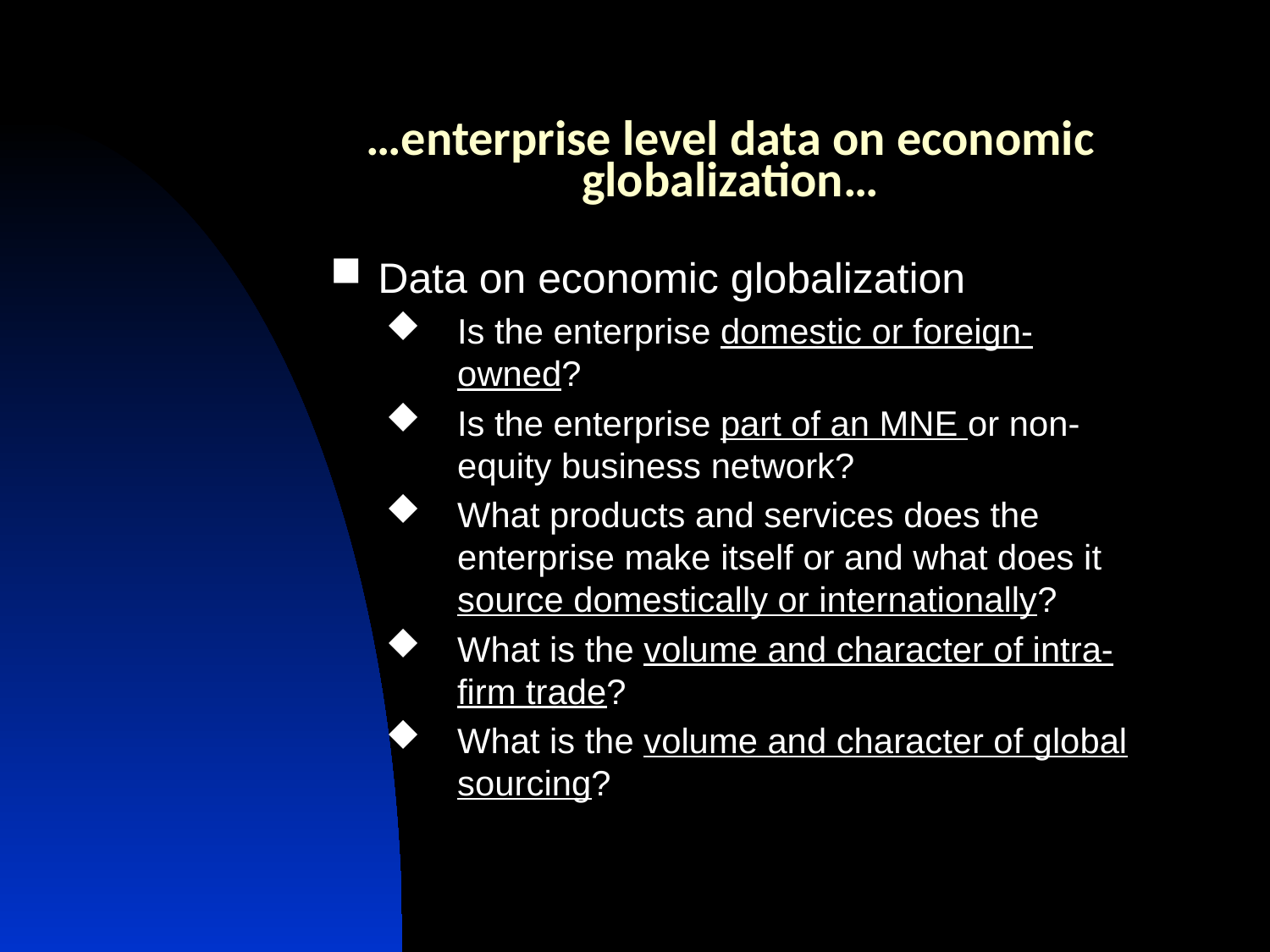

# …enterprise level data on economic globalization…
Data on economic globalization
Is the enterprise domestic or foreign-owned?
Is the enterprise part of an MNE or non-equity business network?
What products and services does the enterprise make itself or and what does it source domestically or internationally?
What is the volume and character of intra-firm trade?
What is the volume and character of global sourcing?